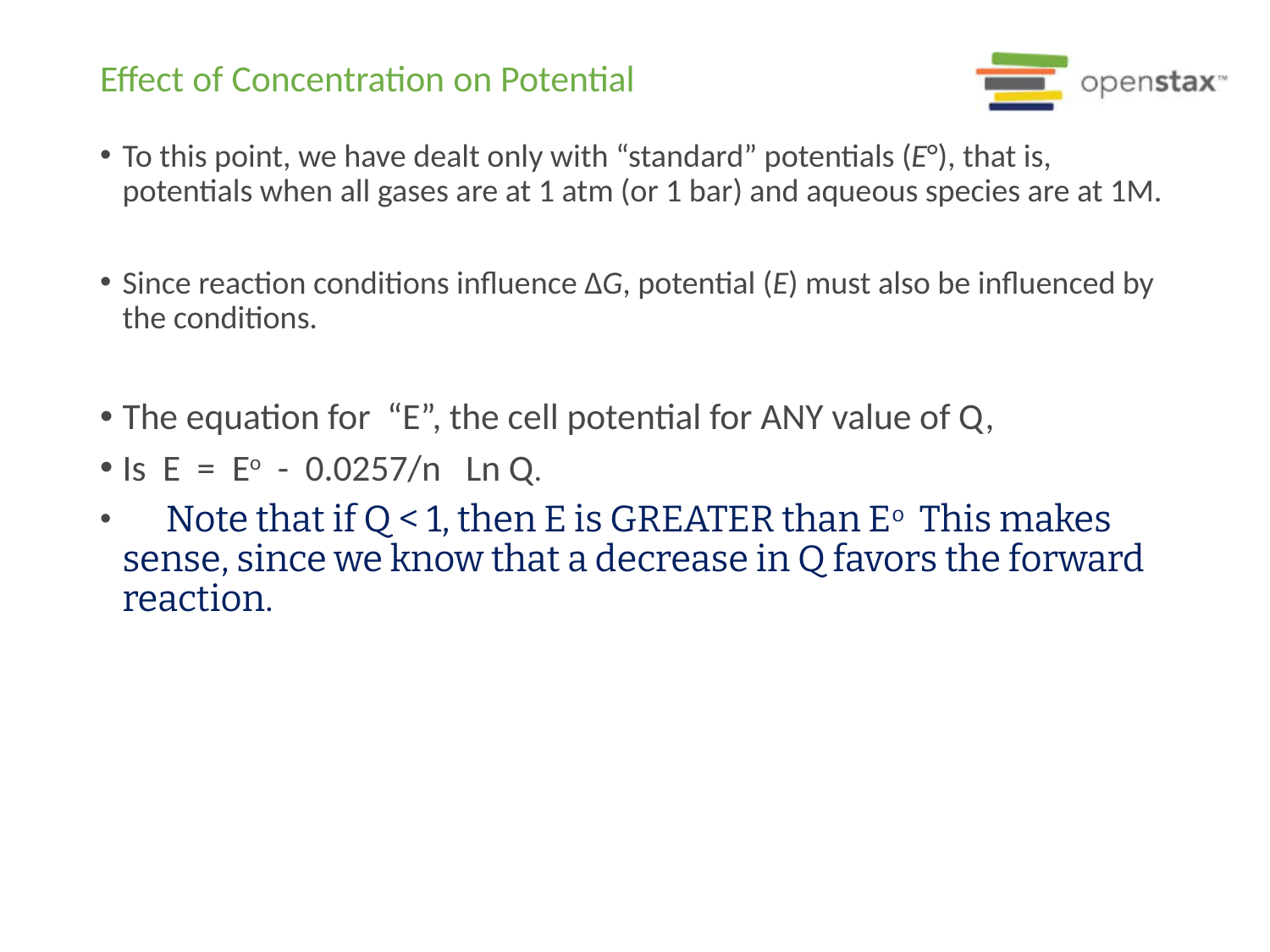

# Effect of Concentration on Potential
To this point, we have dealt only with “standard” potentials (E°), that is, potentials when all gases are at 1 atm (or 1 bar) and aqueous species are at 1M.

Since reaction conditions influence ΔG, potential (E) must also be influenced by the conditions.

The equation for  “E”, the cell potential for ANY value of Q,
Is  E  =  Eo  -  0.0257/n   Ln Q.
      Note that if Q < 1, then E is GREATER than Eo  This makes sense, since we know that a decrease in Q favors the forward reaction.